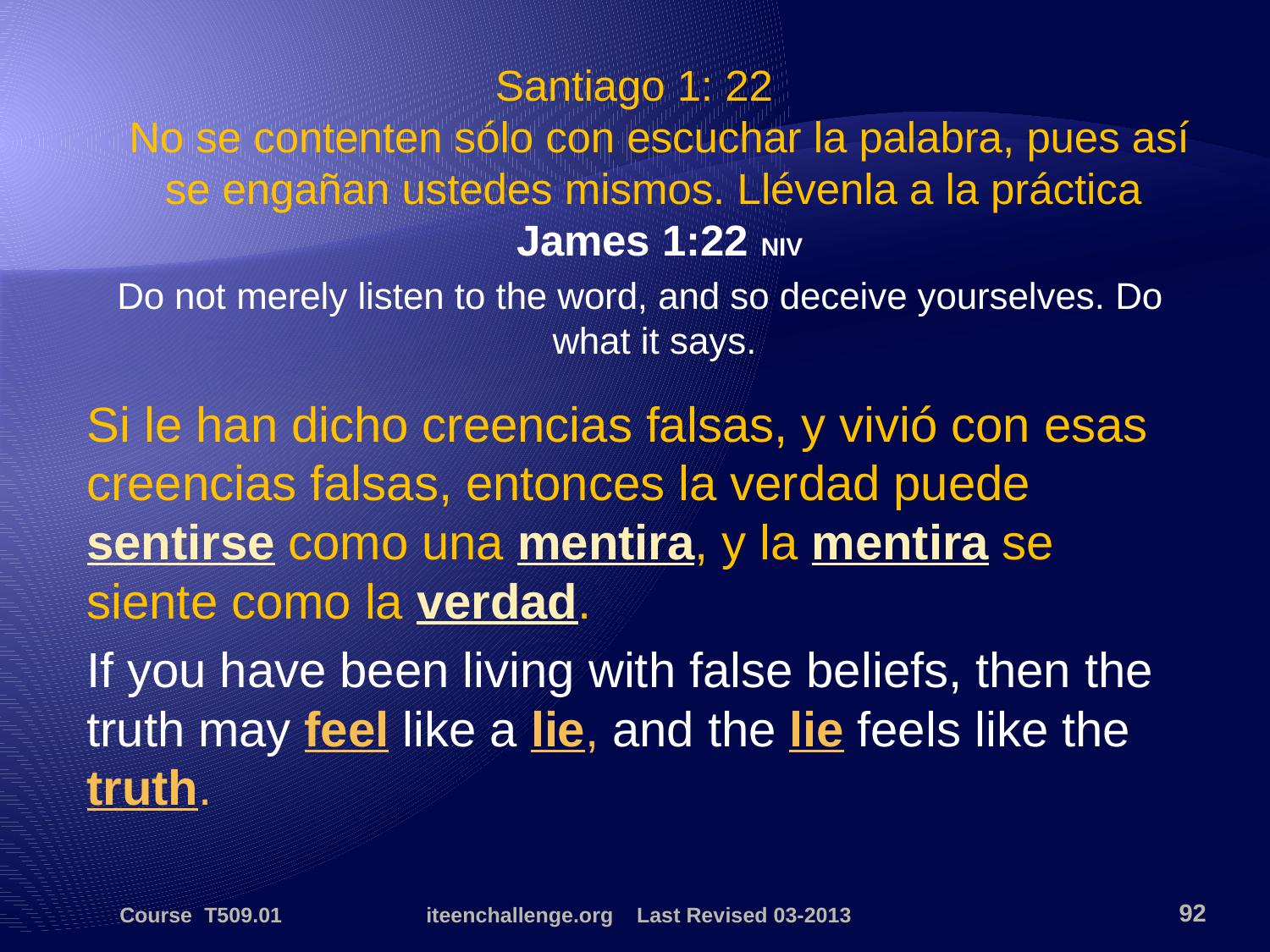

Santiago 1: 22
No se contenten sólo con escuchar la palabra, pues así se engañan ustedes mismos. Llévenla a la práctica
James 1:22 NIV
Do not merely listen to the word, and so deceive yourselves. Do what it says.

Si le han dicho creencias falsas, y vivió con esas creencias falsas, entonces la verdad puede sentirse como una mentira, y la mentira se siente como la verdad.
If you have been living with false beliefs, then the truth may feel like a lie, and the lie feels like the truth.
Course  T509.01
iteenchallenge.org    Last Revised 03-2013
92